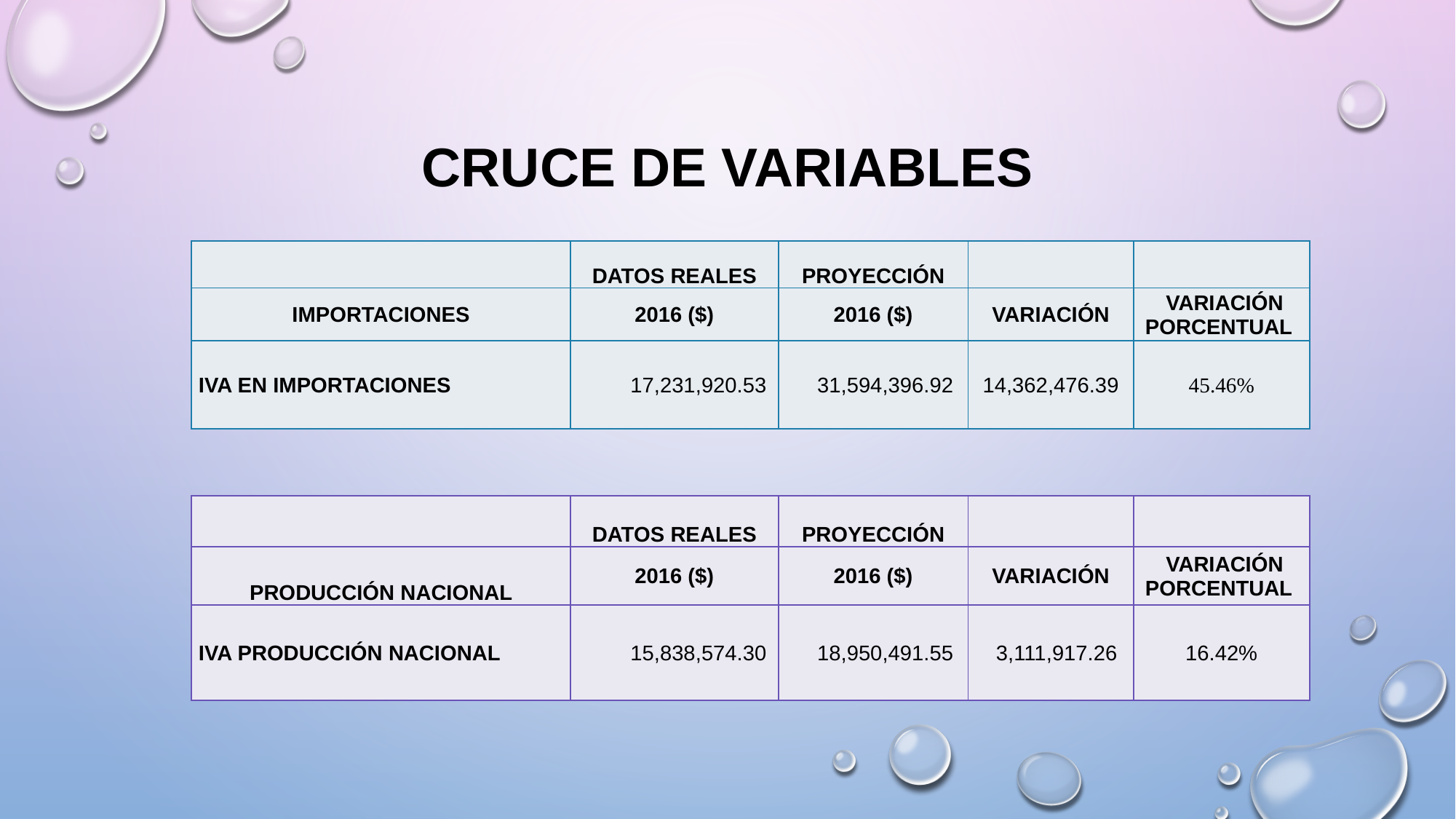

# CRUCE DE VARIABLES
|  | DATOS REALES | PROYECCIÓN |  |  |
| --- | --- | --- | --- | --- |
| IMPORTACIONES | 2016 ($) | 2016 ($) | VARIACIÓN | VARIACIÓN PORCENTUAL |
| IVA EN IMPORTACIONES | 17,231,920.53 | 31,594,396.92 | 14,362,476.39 | 45.46% |
|  | DATOS REALES | PROYECCIÓN |  |  |
| --- | --- | --- | --- | --- |
| PRODUCCIÓN NACIONAL | 2016 ($) | 2016 ($) | VARIACIÓN | VARIACIÓN PORCENTUAL |
| IVA PRODUCCIÓN NACIONAL | 15,838,574.30 | 18,950,491.55 | 3,111,917.26 | 16.42% |